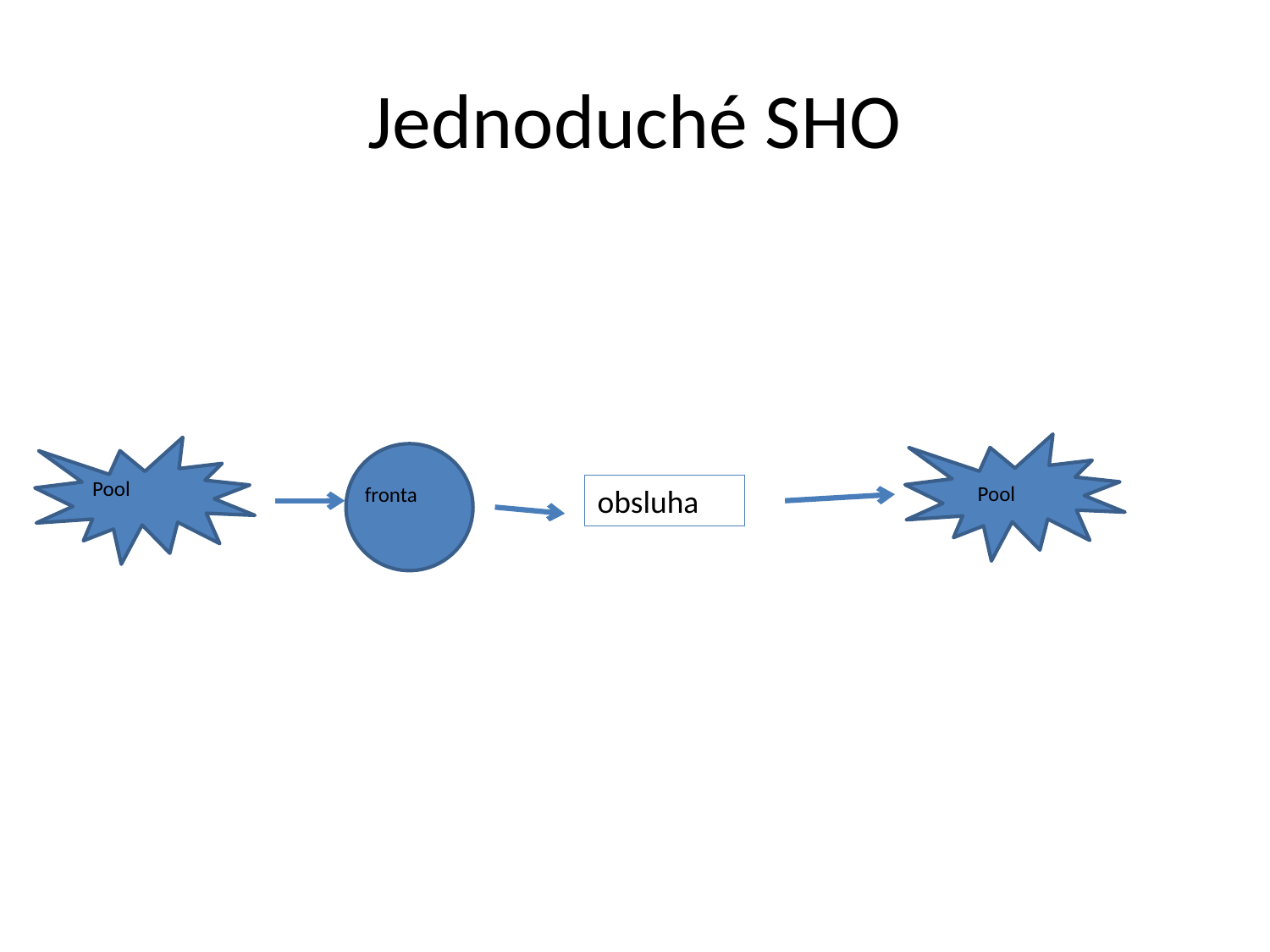

# Jednoduché SHO

Pool
Pool
fronta
obsluha